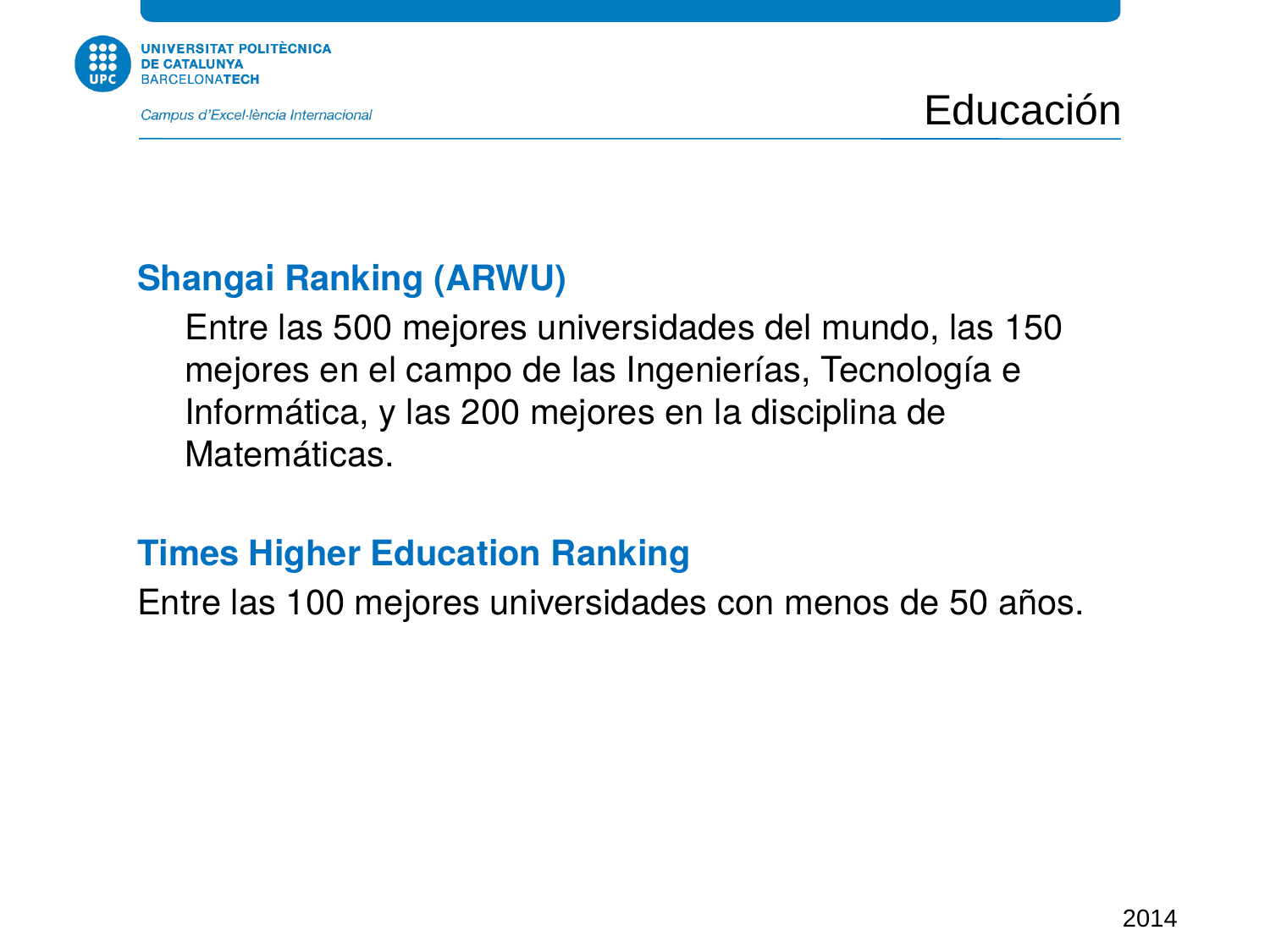

Educación

Shangai Ranking (ARWU)
	Entre las 500 mejores universidades del mundo, las 150 mejores en el campo de las Ingenierías, Tecnología e Informática, y las 200 mejores en la disciplina de Matemáticas.

Times Higher Education Ranking
Entre las 100 mejores universidades con menos de 50 años.

2014